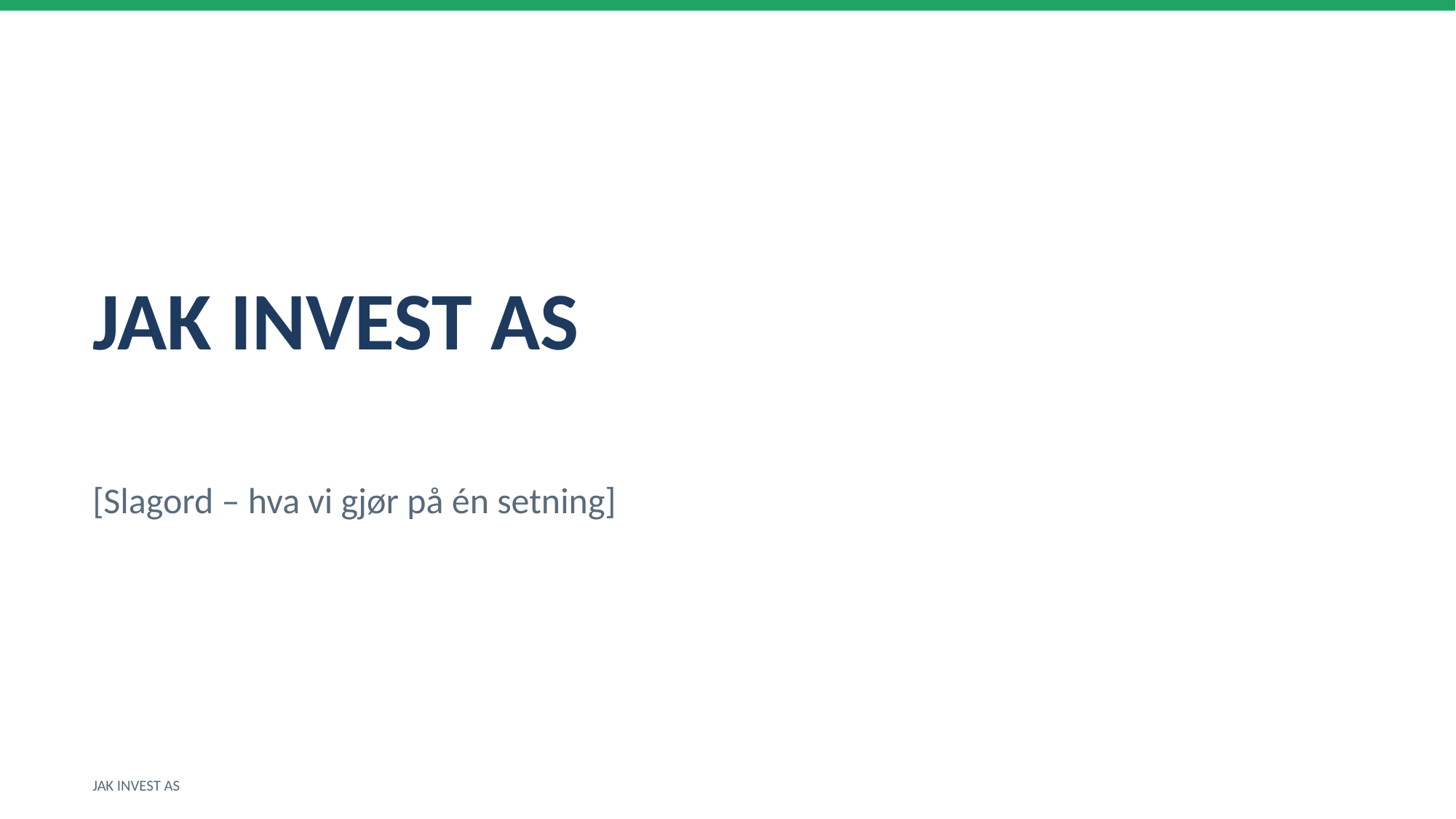

JAK INVEST AS
[Slagord – hva vi gjør på én setning]
JAK INVEST AS